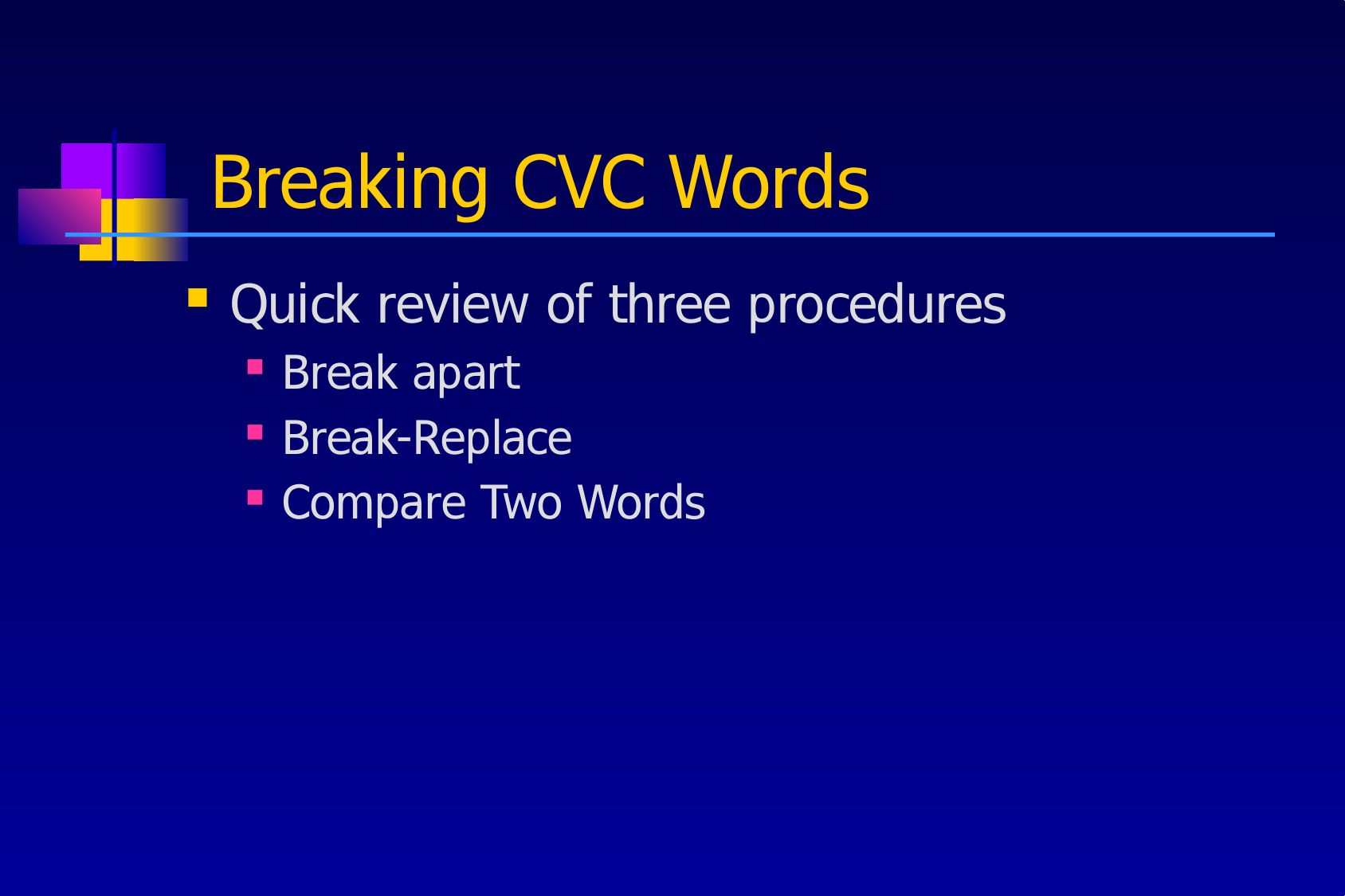

# Breaking CVC Words
Quick review of three procedures
Break apart
Break-Replace
Compare Two Words